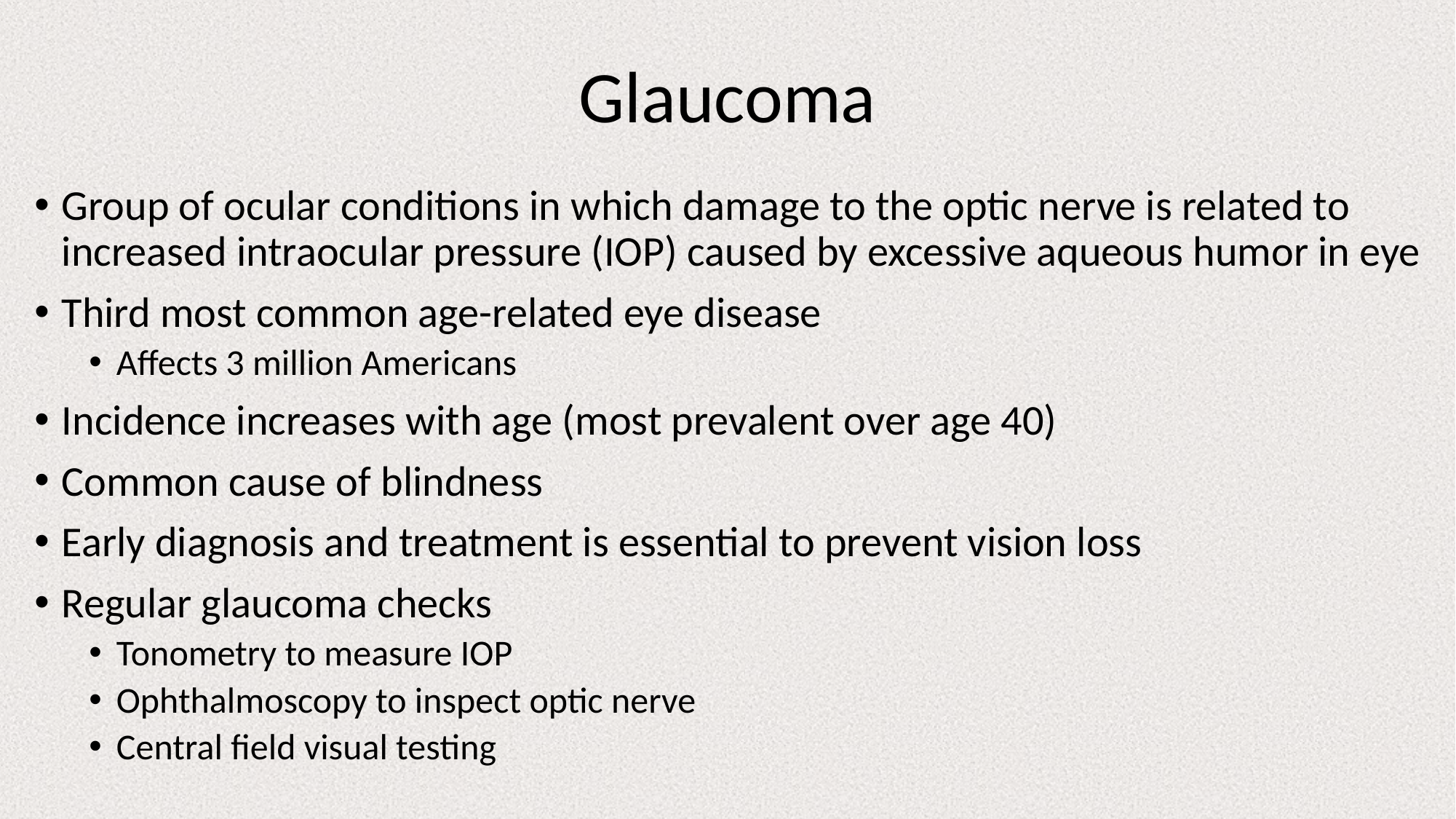

# Glaucoma
Group of ocular conditions in which damage to the optic nerve is related to increased intraocular pressure (IOP) caused by excessive aqueous humor in eye
Third most common age-related eye disease
Affects 3 million Americans
Incidence increases with age (most prevalent over age 40)
Common cause of blindness
Early diagnosis and treatment is essential to prevent vision loss
Regular glaucoma checks
Tonometry to measure IOP
Ophthalmoscopy to inspect optic nerve
Central field visual testing